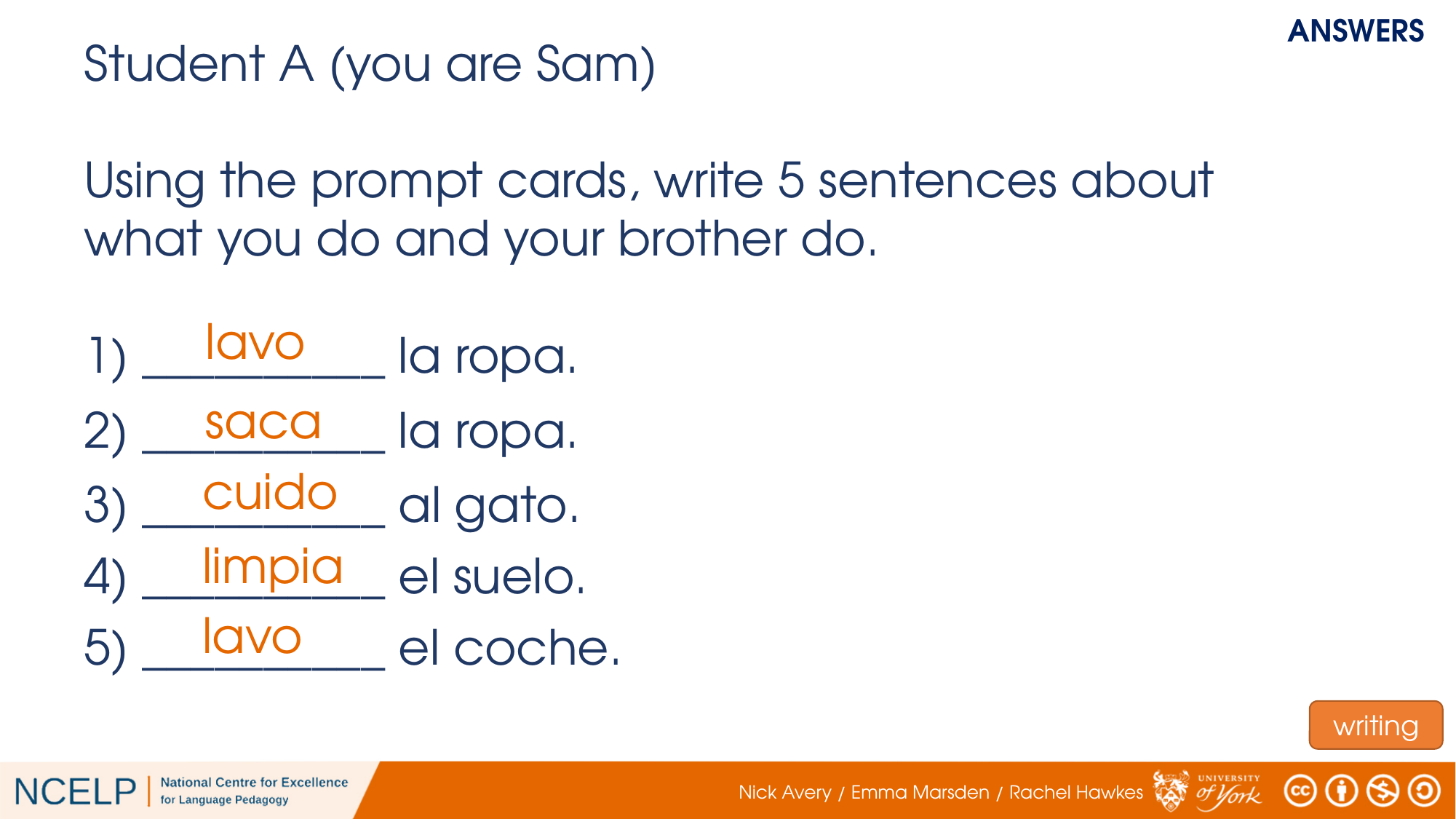

ANSWERS
Student A (you are Sam)

Using the prompt cards, write 5 sentences about what you do and your brother do.
lavo
1) __________ la ropa.

saca
2) __________ la ropa.
cuido
3) __________ al gato.
limpia
4) __________ el suelo.
lavo
5) __________ el coche.

writing
Nick Avery / Emma Marsden / Rachel Hawkes